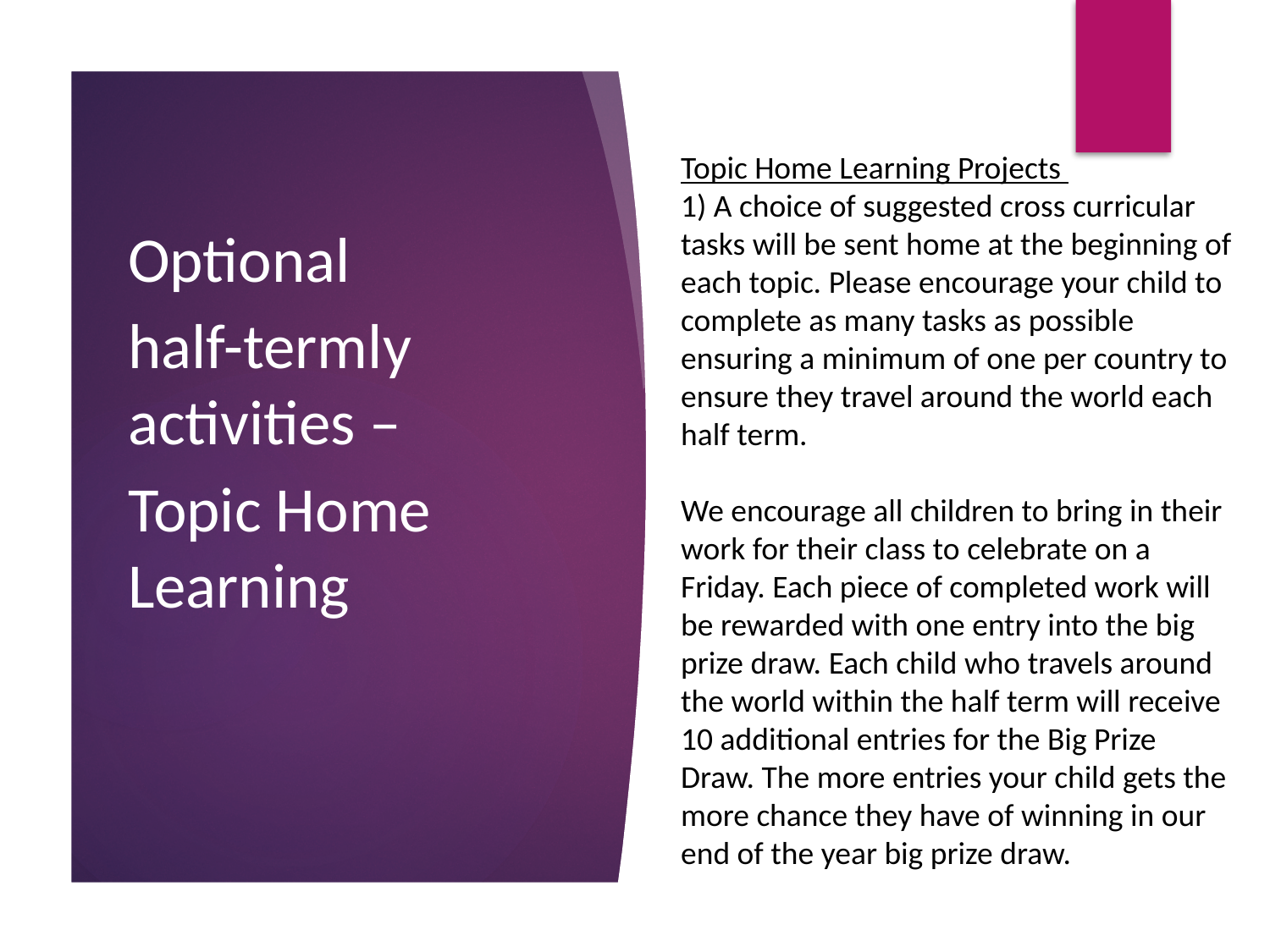

Topic Home Learning Projects
1) A choice of suggested cross curricular tasks will be sent home at the beginning of each topic. Please encourage your child to complete as many tasks as possible ensuring a minimum of one per country to ensure they travel around the world each half term.

We encourage all children to bring in their work for their class to celebrate on a Friday. Each piece of completed work will be rewarded with one entry into the big prize draw. Each child who travels around the world within the half term will receive 10 additional entries for the Big Prize Draw. The more entries your child gets the more chance they have of winning in our end of the year big prize draw.

Optional
half-termly activities –
Topic Home Learning